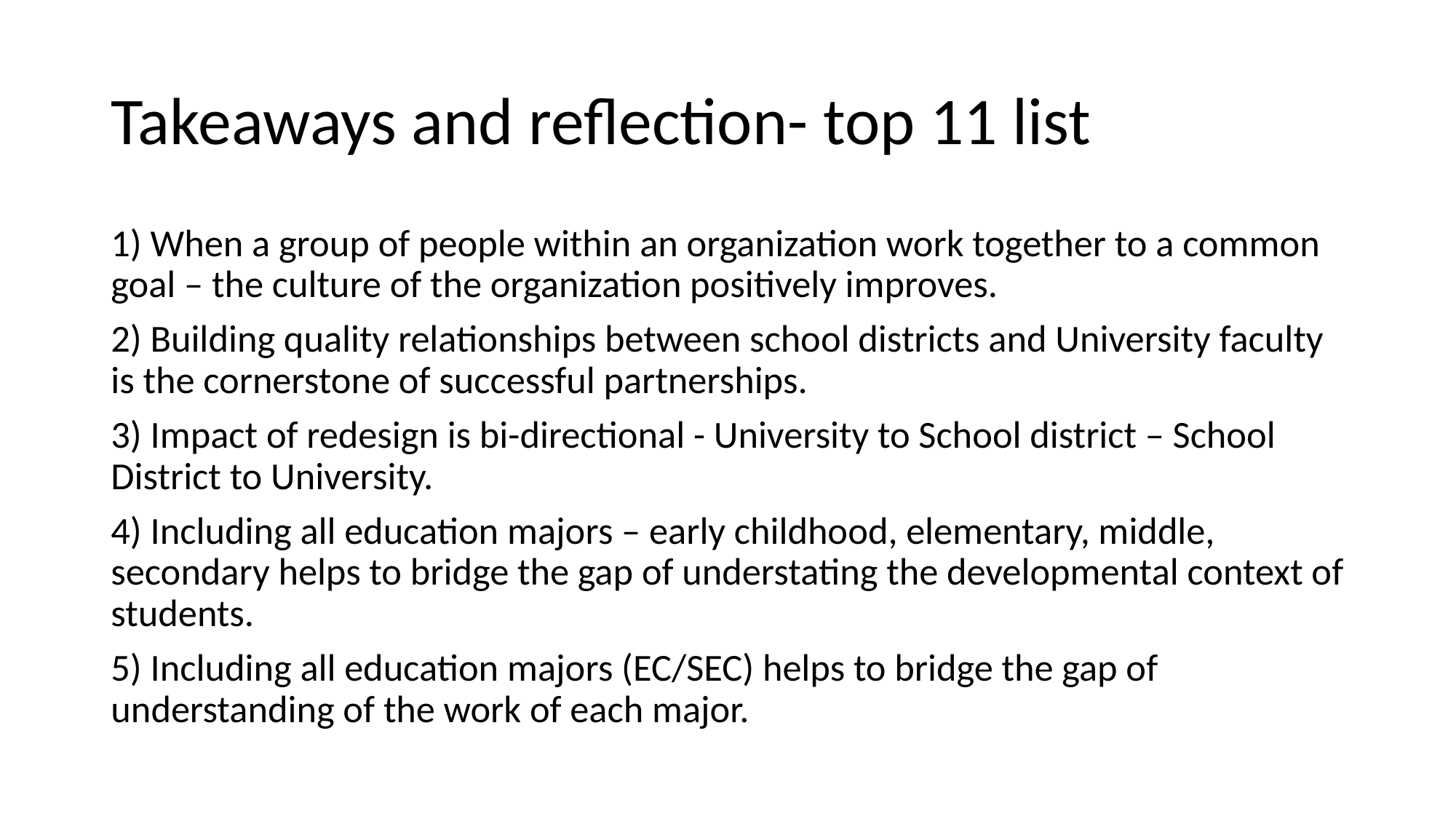

# Takeaways and reflection- top 11 list
1) When a group of people within an organization work together to a common goal – the culture of the organization positively improves.
2) Building quality relationships between school districts and University faculty is the cornerstone of successful partnerships.
3) Impact of redesign is bi-directional - University to School district – School District to University.
4) Including all education majors – early childhood, elementary, middle, secondary helps to bridge the gap of understating the developmental context of students.
5) Including all education majors (EC/SEC) helps to bridge the gap of understanding of the work of each major.